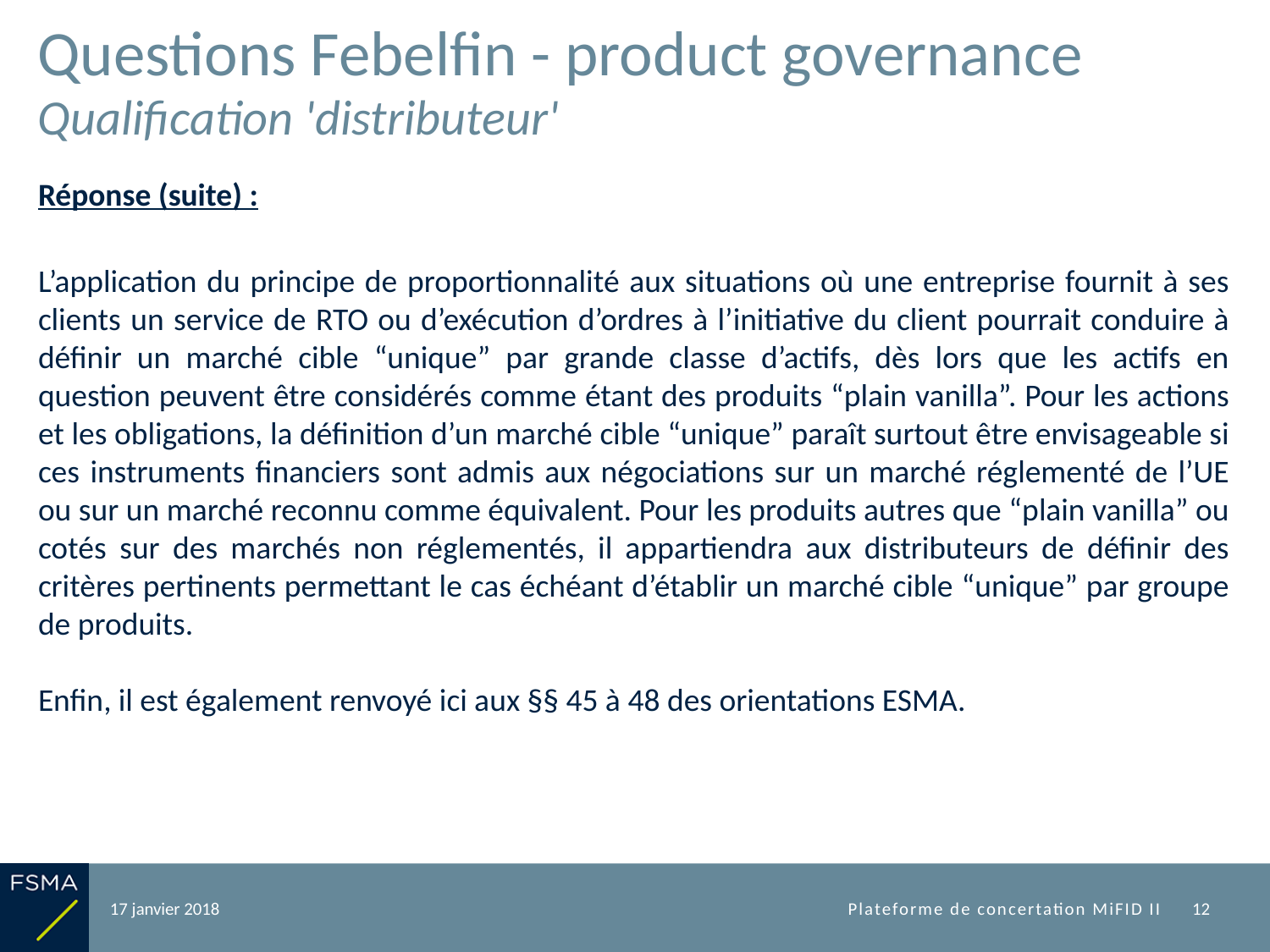

# Questions Febelfin - product governance Qualification 'distributeur'
Réponse (suite) :

L’application du principe de proportionnalité aux situations où une entreprise fournit à ses clients un service de RTO ou d’exécution d’ordres à l’initiative du client pourrait conduire à définir un marché cible “unique” par grande classe d’actifs, dès lors que les actifs en question peuvent être considérés comme étant des produits “plain vanilla”. Pour les actions et les obligations, la définition d’un marché cible “unique” paraît surtout être envisageable si ces instruments financiers sont admis aux négociations sur un marché réglementé de l’UE ou sur un marché reconnu comme équivalent. Pour les produits autres que “plain vanilla” ou cotés sur des marchés non réglementés, il appartiendra aux distributeurs de définir des critères pertinents permettant le cas échéant d’établir un marché cible “unique” par groupe de produits.

Enfin, il est également renvoyé ici aux §§ 45 à 48 des orientations ESMA.

17 janvier 2018
Plateforme de concertation MiFID II
12